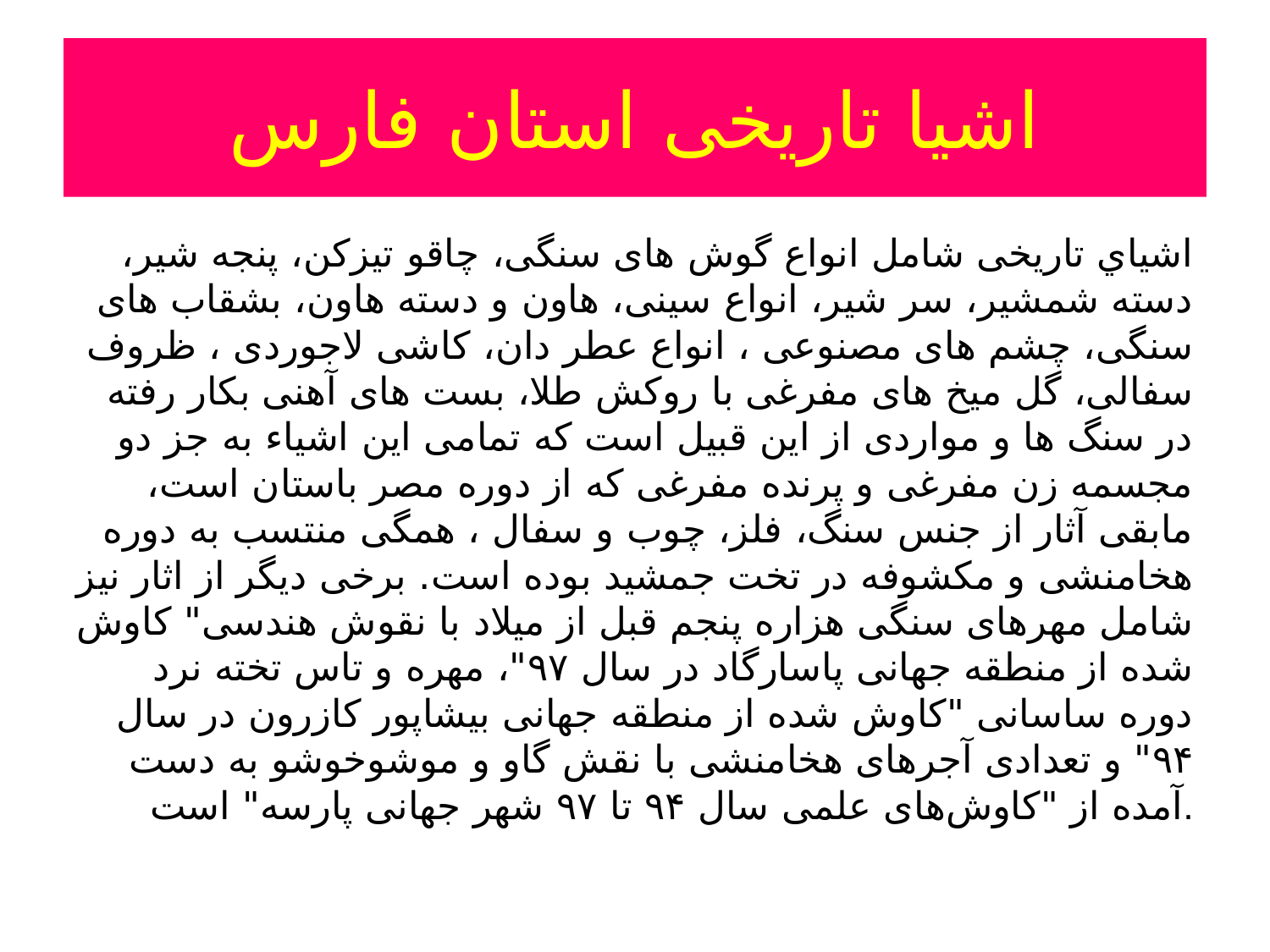

# اشیا تاریخی استان فارس
اشیاي تاریخی شامل انواع گوش های سنگی، چاقو تیزکن، پنجه شیر، دسته شمشیر، سر شیر، انواع سینی، هاون و دسته هاون، بشقاب های سنگی، چشم های مصنوعی ، انواع عطر دان، کاشی لاجوردی ، ظروف سفالی، گل میخ های مفرغی با روکش طلا، بست های آهنی بکار رفته در سنگ ها و مواردی از این قبیل است که تمامی این اشیاء به جز دو مجسمه زن مفرغی و پرنده مفرغی که از دوره مصر باستان است، مابقی آثار از جنس سنگ، فلز، چوب و سفال ، همگی منتسب به دوره هخامنشی و مکشوفه در تخت جمشید بوده است. برخی دیگر از اثار نیز شامل مهرهای سنگی هزاره پنجم قبل از میلاد با نقوش هندسی" کاوش شده از منطقه جهانی پاسارگاد در سال ۹۷"، مهره و تاس تخته نرد دوره ساسانی "کاوش شده از منطقه جهانی بیشاپور کازرون در سال ۹۴" و تعدادی آجرهای هخامنشی با نقش گاو و موشوخوشو به دست آمده از "کاوش‌های علمی سال ۹۴ تا ۹۷ شهر جهانی پارسه" است.